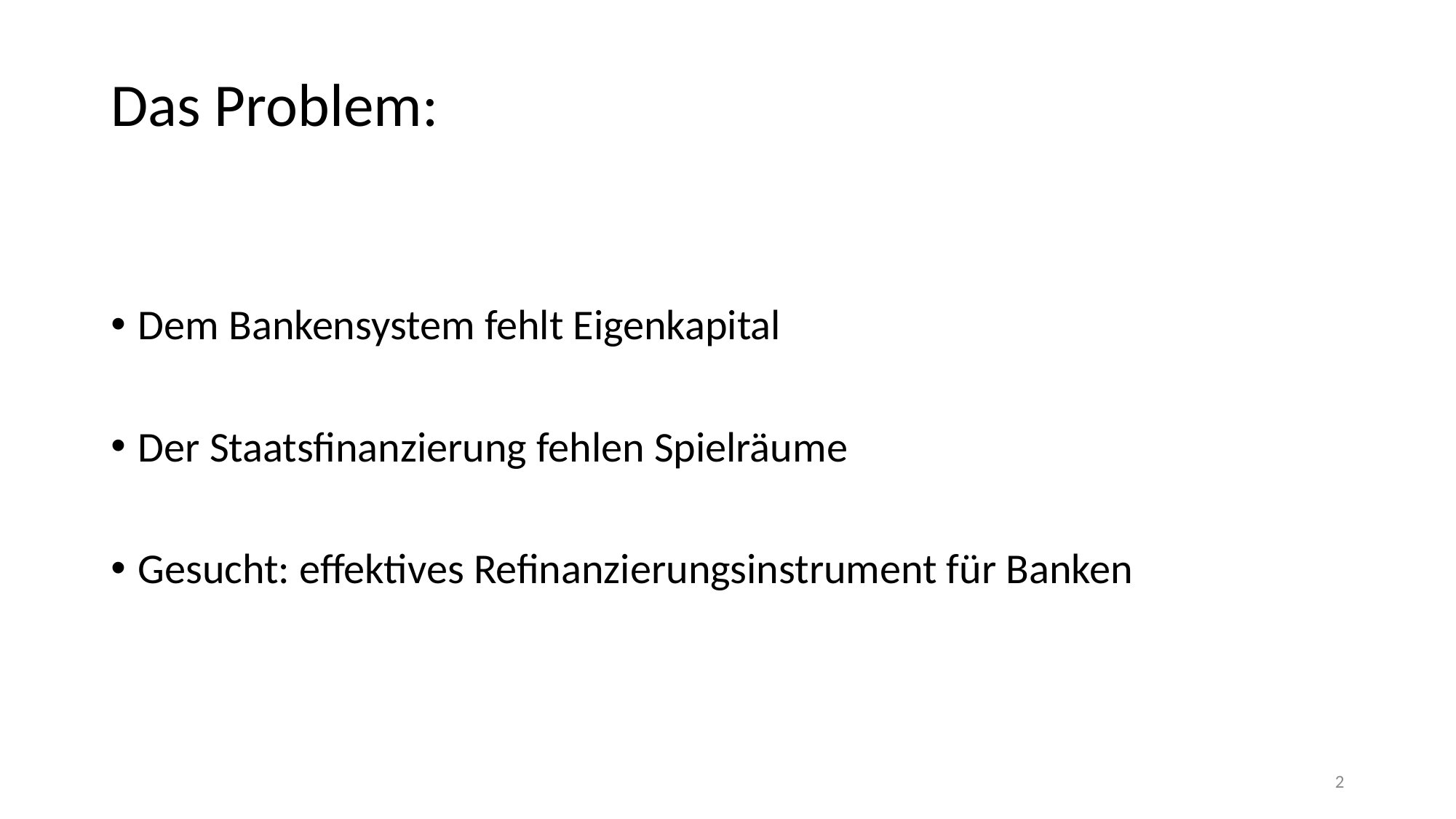

# Das Problem:

Dem Bankensystem fehlt Eigenkapital

Der Staatsfinanzierung fehlen Spielräume

Gesucht: effektives Refinanzierungsinstrument für Banken
2